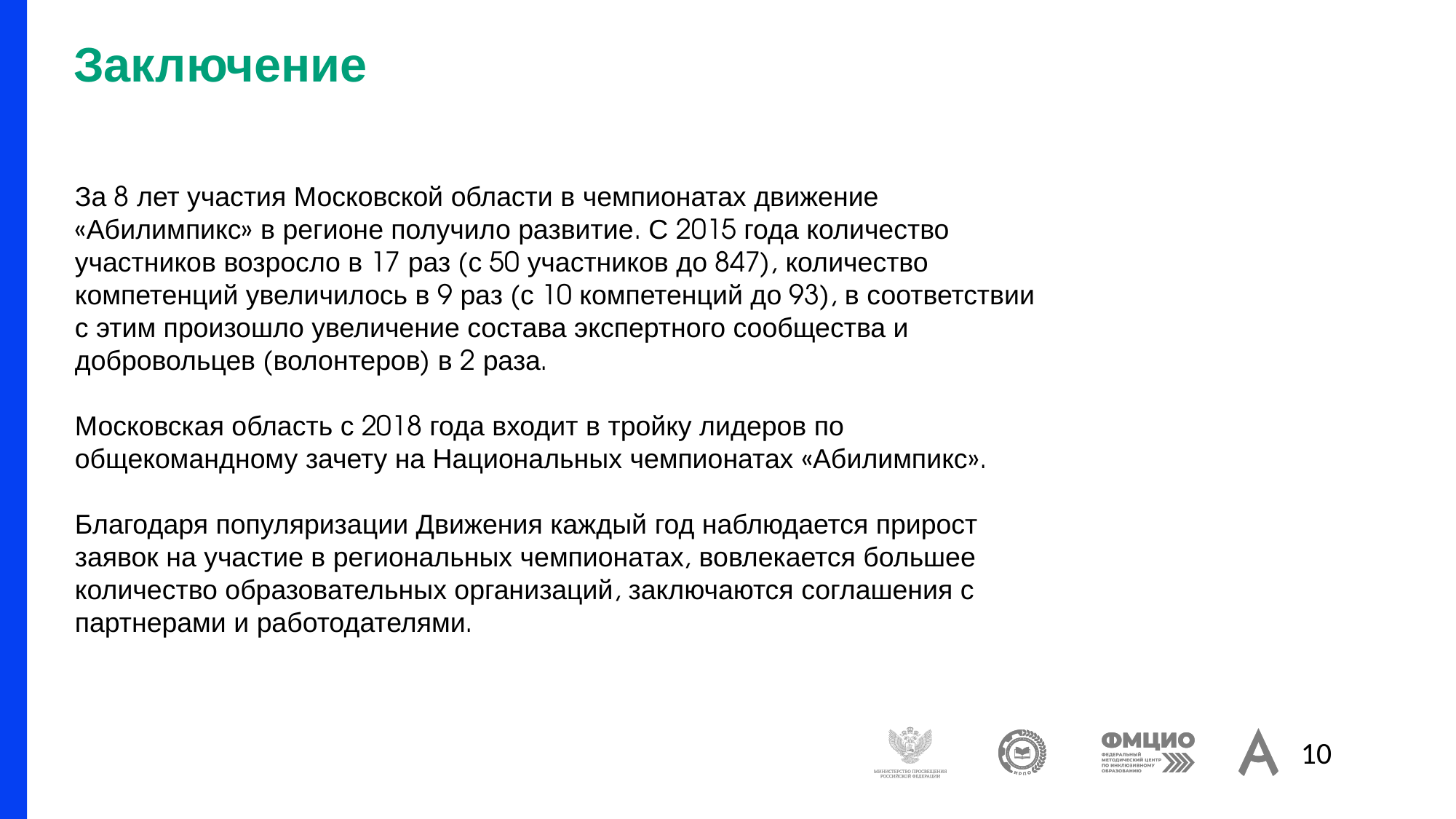

# Заключение
За 8 лет участия Московской области в чемпионатах движение «Абилимпикс» в регионе получило развитие. С 2015 года количество участников возросло в 17 раз (с 50 участников до 847), количество компетенций увеличилось в 9 раз (с 10 компетенций до 93), в соответствии с этим произошло увеличение состава экспертного сообщества и добровольцев (волонтеров) в 2 раза.

Московская область с 2018 года входит в тройку лидеров по общекомандному зачету на Национальных чемпионатах «Абилимпикс».

Благодаря популяризации Движения каждый год наблюдается прирост заявок на участие в региональных чемпионатах, вовлекается большее количество образовательных организаций, заключаются соглашения с партнерами и работодателями.